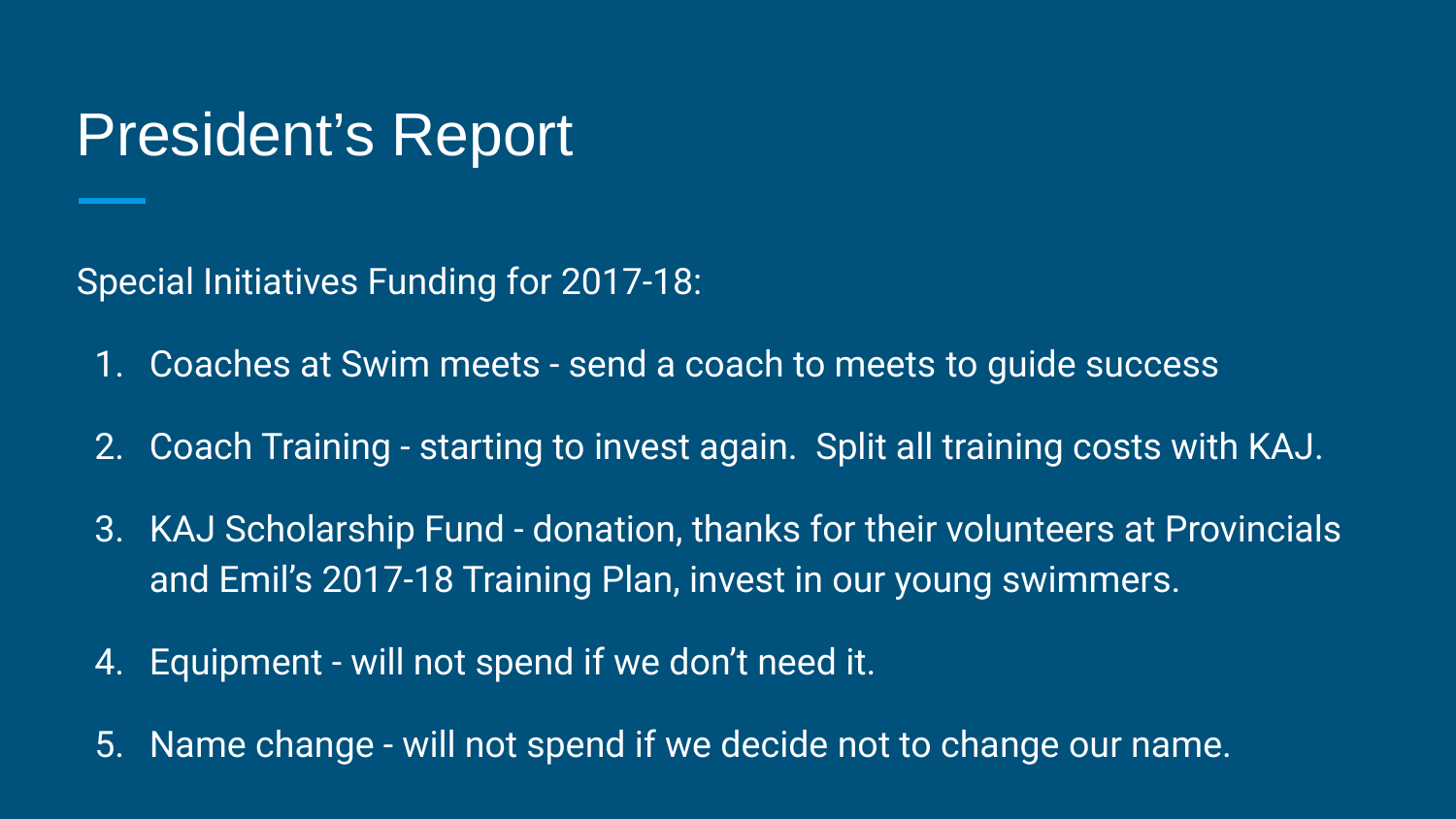

# President’s Report
Special Initiatives Funding for 2017-18:
Coaches at Swim meets - send a coach to meets to guide success
Coach Training - starting to invest again.  Split all training costs with KAJ.
KAJ Scholarship Fund - donation, thanks for their volunteers at Provincials and Emil’s 2017-18 Training Plan, invest in our young swimmers.
Equipment - will not spend if we don’t need it.
Name change - will not spend if we decide not to change our name.